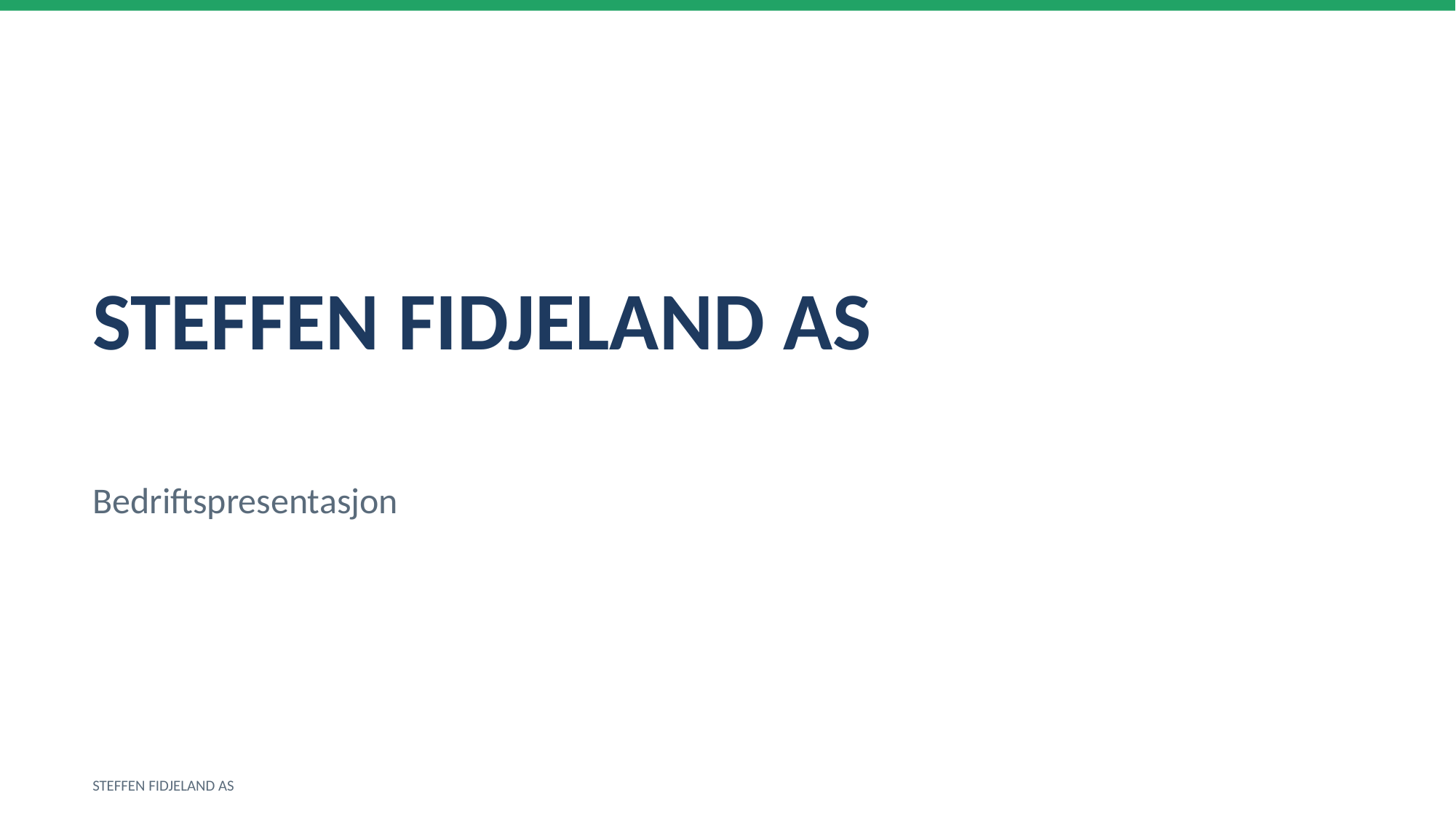

STEFFEN FIDJELAND AS
Bedriftspresentasjon
STEFFEN FIDJELAND AS